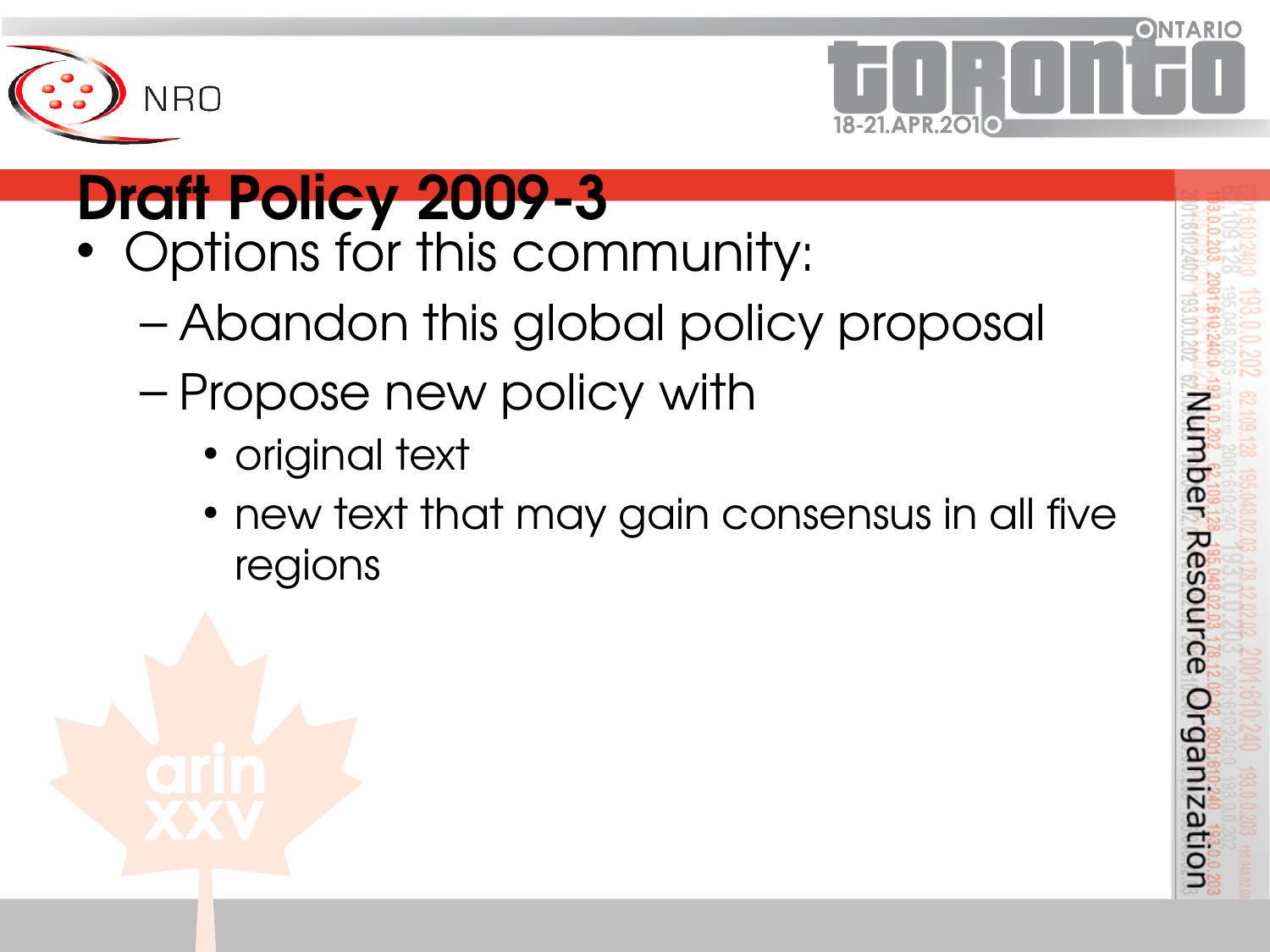

Draft Policy 2009-3
Options for this community:
Abandon this global policy proposal
Propose new policy with
original text
new text that may gain consensus in all five regions